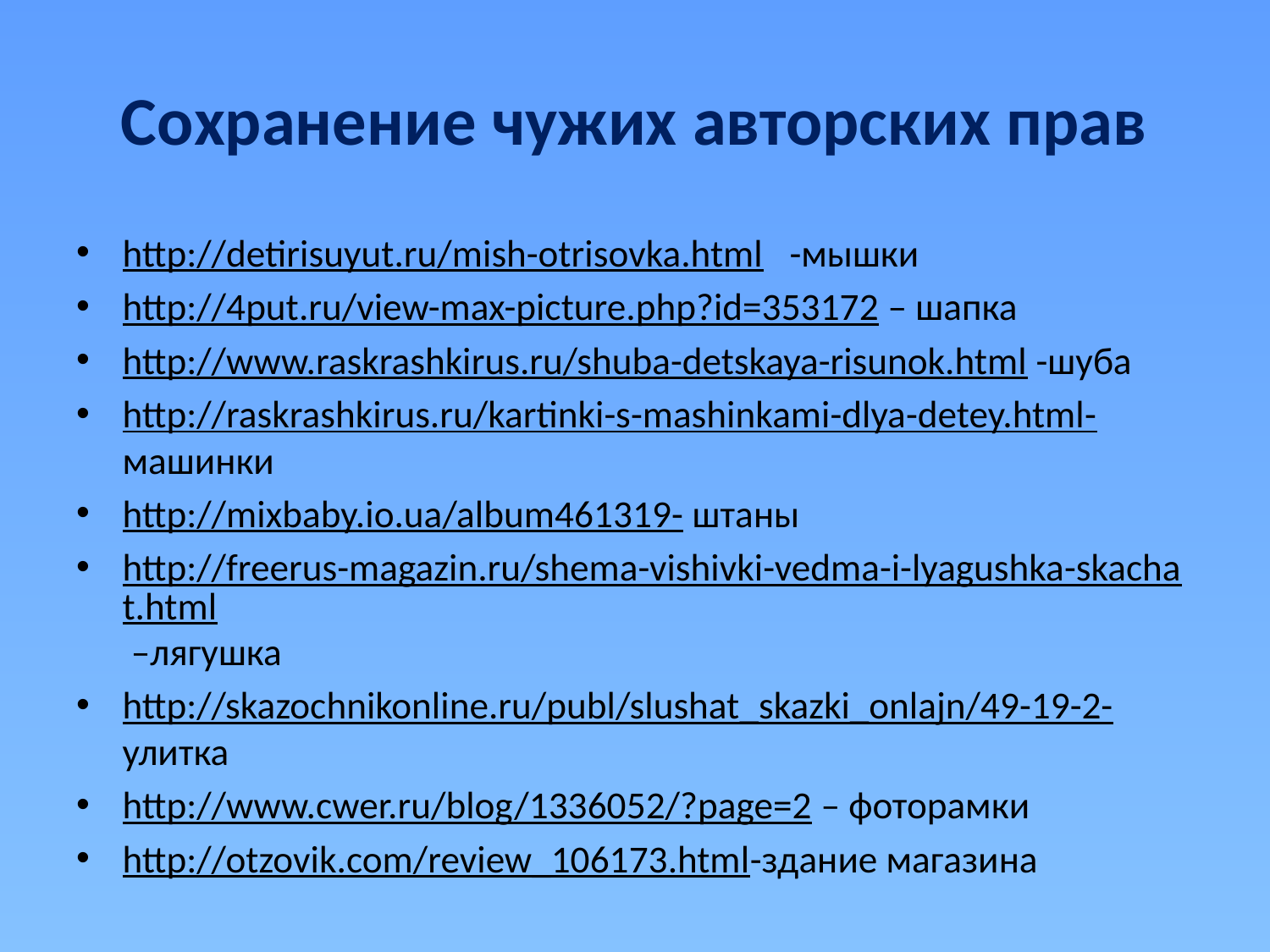

# Сохранение чужих авторских прав
http://detirisuyut.ru/mish-otrisovka.html   -мышки
http://4put.ru/view-max-picture.php?id=353172 – шапка
http://www.raskrashkirus.ru/shuba-detskaya-risunok.html -шуба
http://raskrashkirus.ru/kartinki-s-mashinkami-dlya-detey.html- машинки
http://mixbaby.io.ua/album461319- штаны
http://freerus-magazin.ru/shema-vishivki-vedma-i-lyagushka-skachat.html –лягушка
http://skazochnikonline.ru/publ/slushat_skazki_onlajn/49-19-2- улитка
http://www.cwer.ru/blog/1336052/?page=2 – фоторамки
http://otzovik.com/review_106173.html-здание магазина